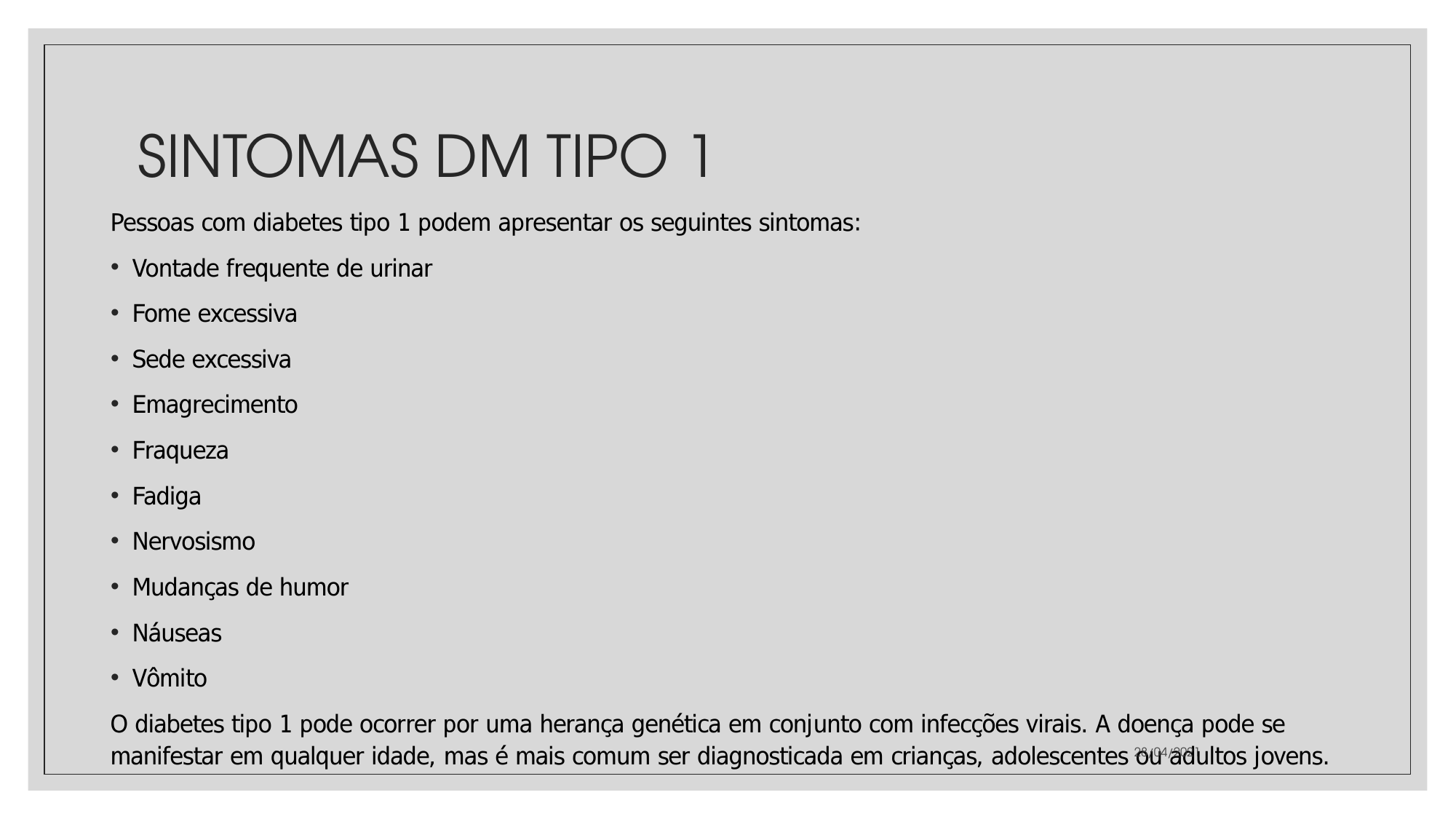

# SINTOMAS DM TIPO 1
Pessoas com diabetes tipo 1 podem apresentar os seguintes sintomas:
Vontade frequente de urinar
Fome excessiva
Sede excessiva
Emagrecimento
Fraqueza
Fadiga
Nervosismo
Mudanças de humor
Náuseas
Vômito
O diabetes tipo 1 pode ocorrer por uma herança genética em conjunto com infecções virais. A doença pode se manifestar em qualquer idade, mas é mais comum ser diagnosticada em crianças, adolescentes ou adultos jovens.

28/04/2021